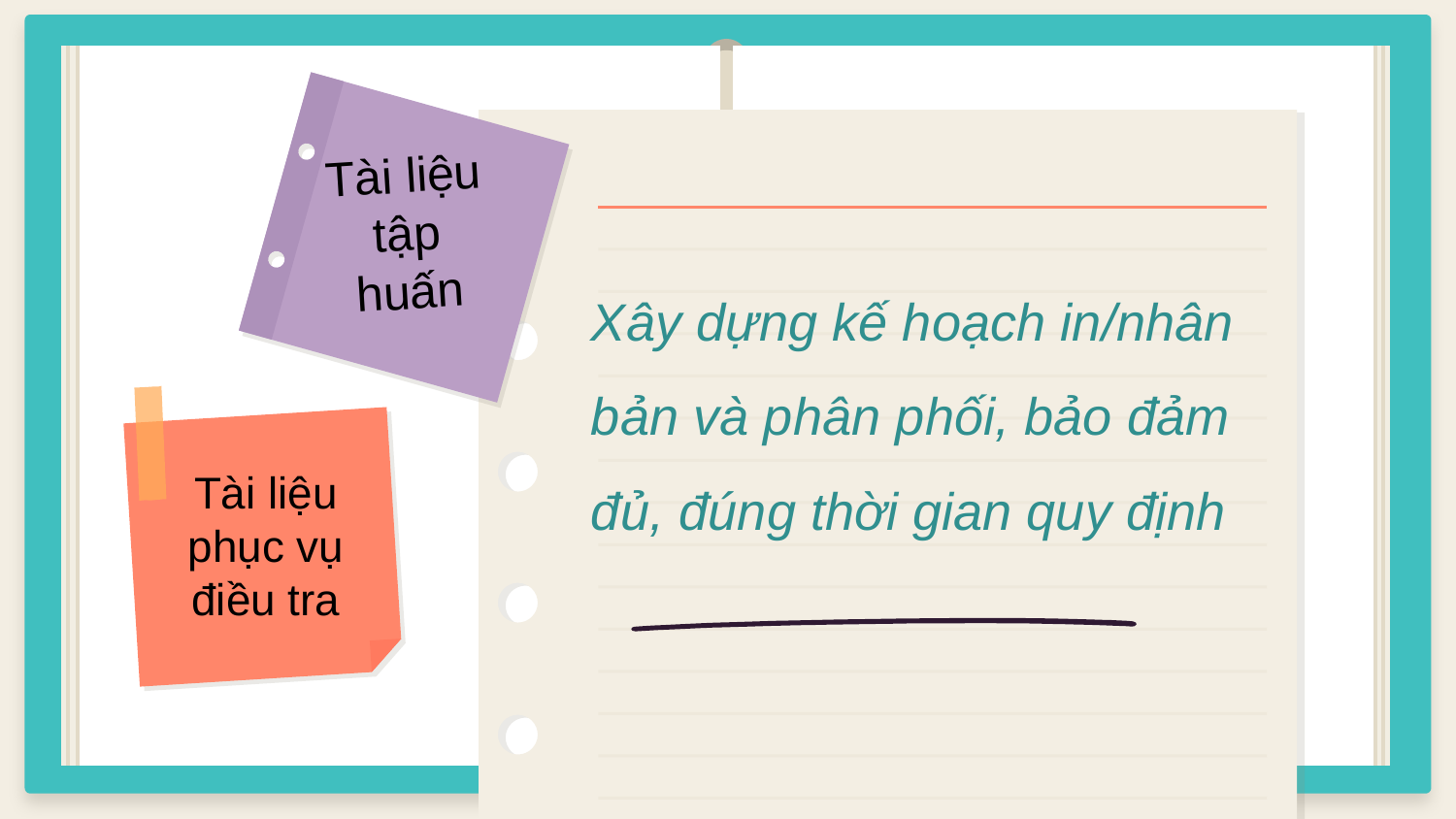

Tài liệu tập huấn
# Xây dựng kế hoạch in/nhân bản và phân phối, bảo đảm đủ, đúng thời gian quy định

Tài liệu phục vụ điều tra